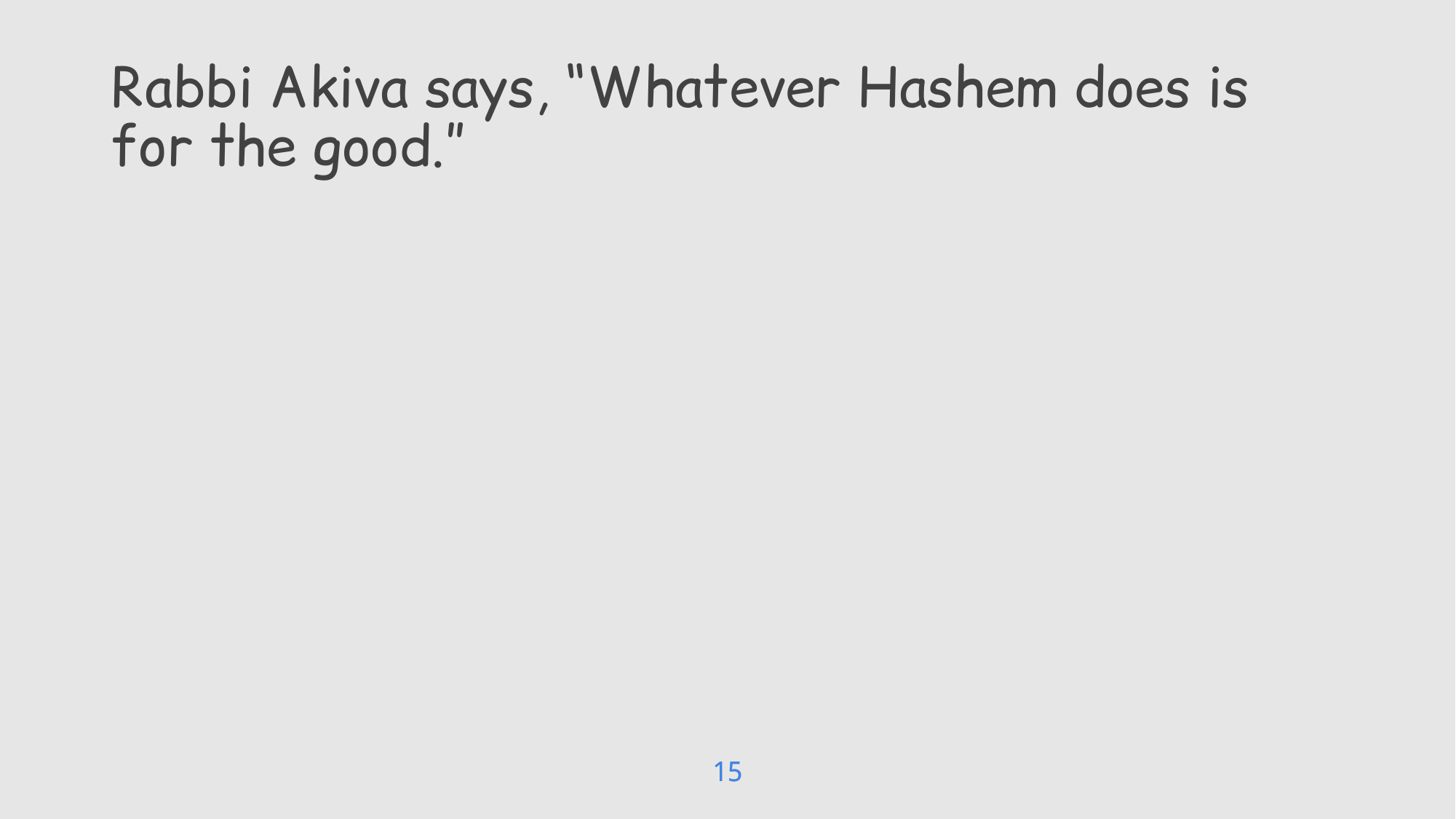

# Rabbi Akiva says, “Whatever Hashem does is for the good.”